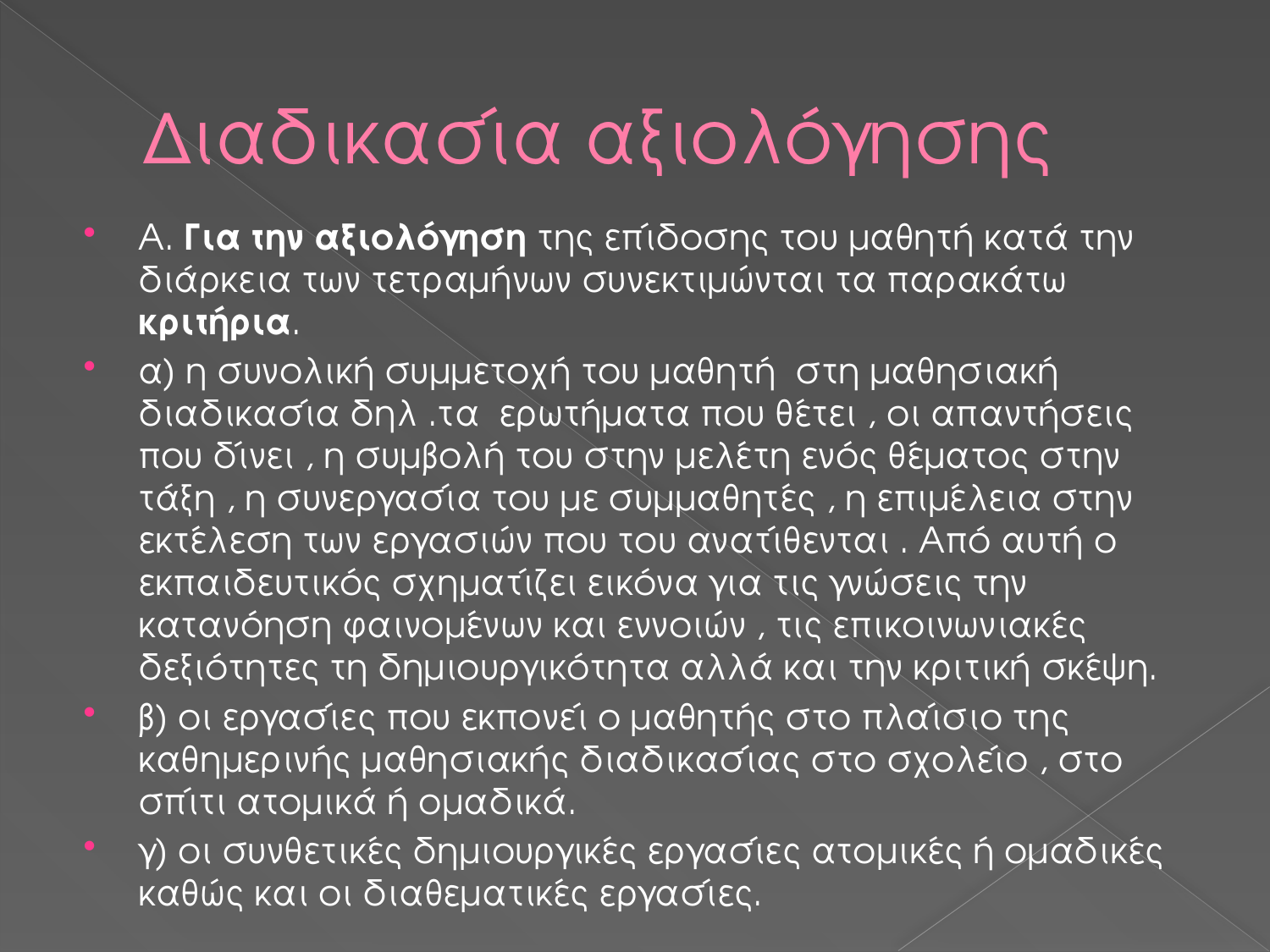

# Διαδικασία αξιολόγησης
Α. Για την αξιολόγηση της επίδοσης του μαθητή κατά την διάρκεια των τετραμήνων συνεκτιμώνται τα παρακάτω κριτήρια.
α) η συνολική συμμετοχή του μαθητή  στη μαθησιακή διαδικασία δηλ .τα  ερωτήματα που θέτει , οι απαντήσεις που δίνει , η συμβολή του στην μελέτη ενός θέματος στην τάξη , η συνεργασία του με συμμαθητές , η επιμέλεια στην εκτέλεση των εργασιών που του ανατίθενται . Από αυτή ο εκπαιδευτικός σχηματίζει εικόνα για τις γνώσεις την κατανόηση φαινομένων και εννοιών , τις επικοινωνιακές  δεξιότητες τη δημιουργικότητα αλλά και την κριτική σκέψη.
β) οι εργασίες που εκπονεί ο μαθητής στο πλαίσιο της καθημερινής μαθησιακής διαδικασίας στο σχολείο , στο σπίτι ατομικά ή ομαδικά.
γ) οι συνθετικές δημιουργικές εργασίες ατομικές ή ομαδικές καθώς και οι διαθεματικές εργασίες.